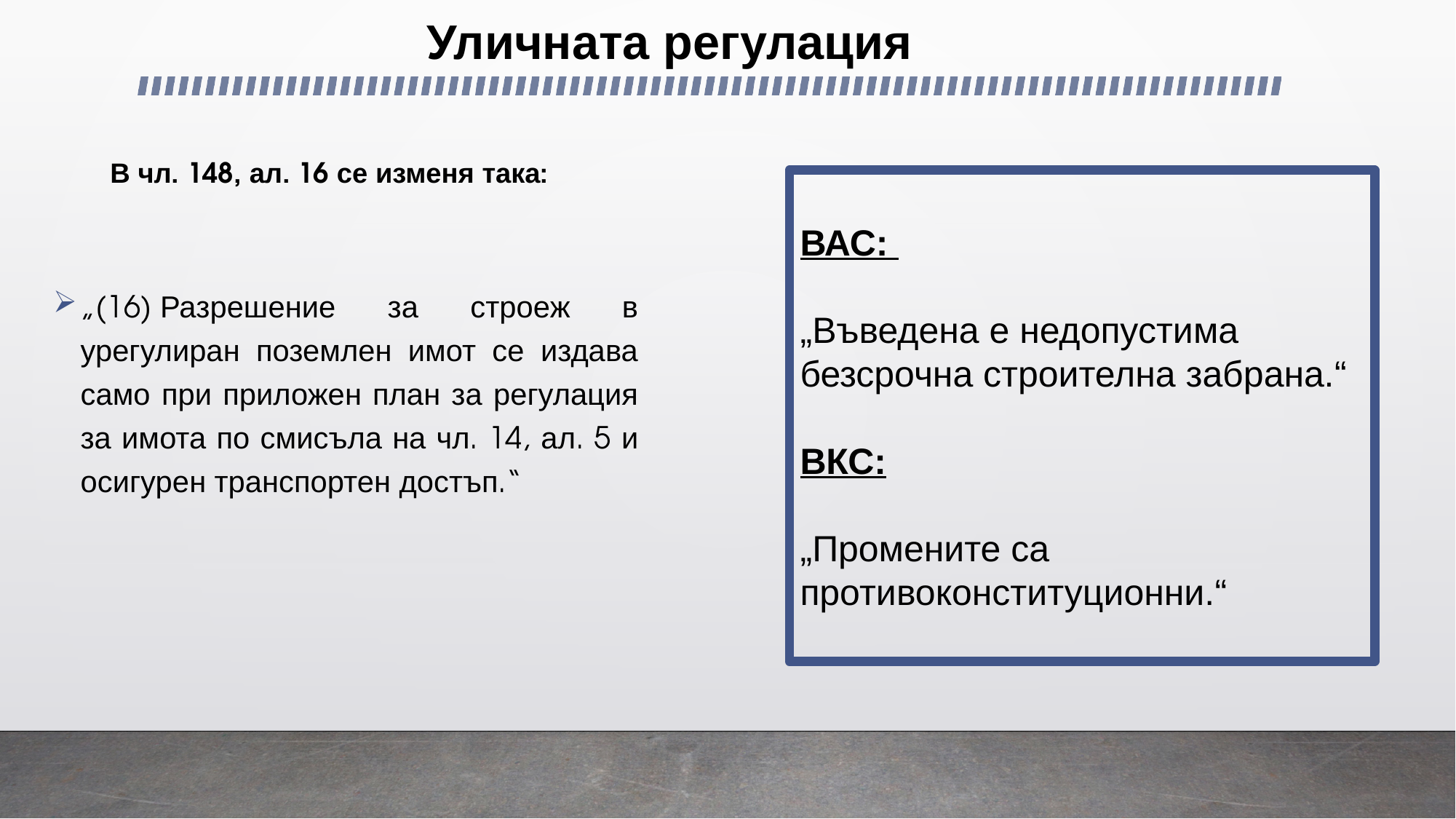

Уличната регулация
# В чл. 148, ал. 16 се изменя така:

ВАС:

„Въведена е недопустима безсрочна строителна забрана.“

ВКС:

„Промените са противоконституционни.“

„(16) Разрешение за строеж в урегулиран поземлен имот се издава само при приложен план за регулация за имота по смисъла на чл. 14, ал. 5 и осигурен транспортен достъп.“